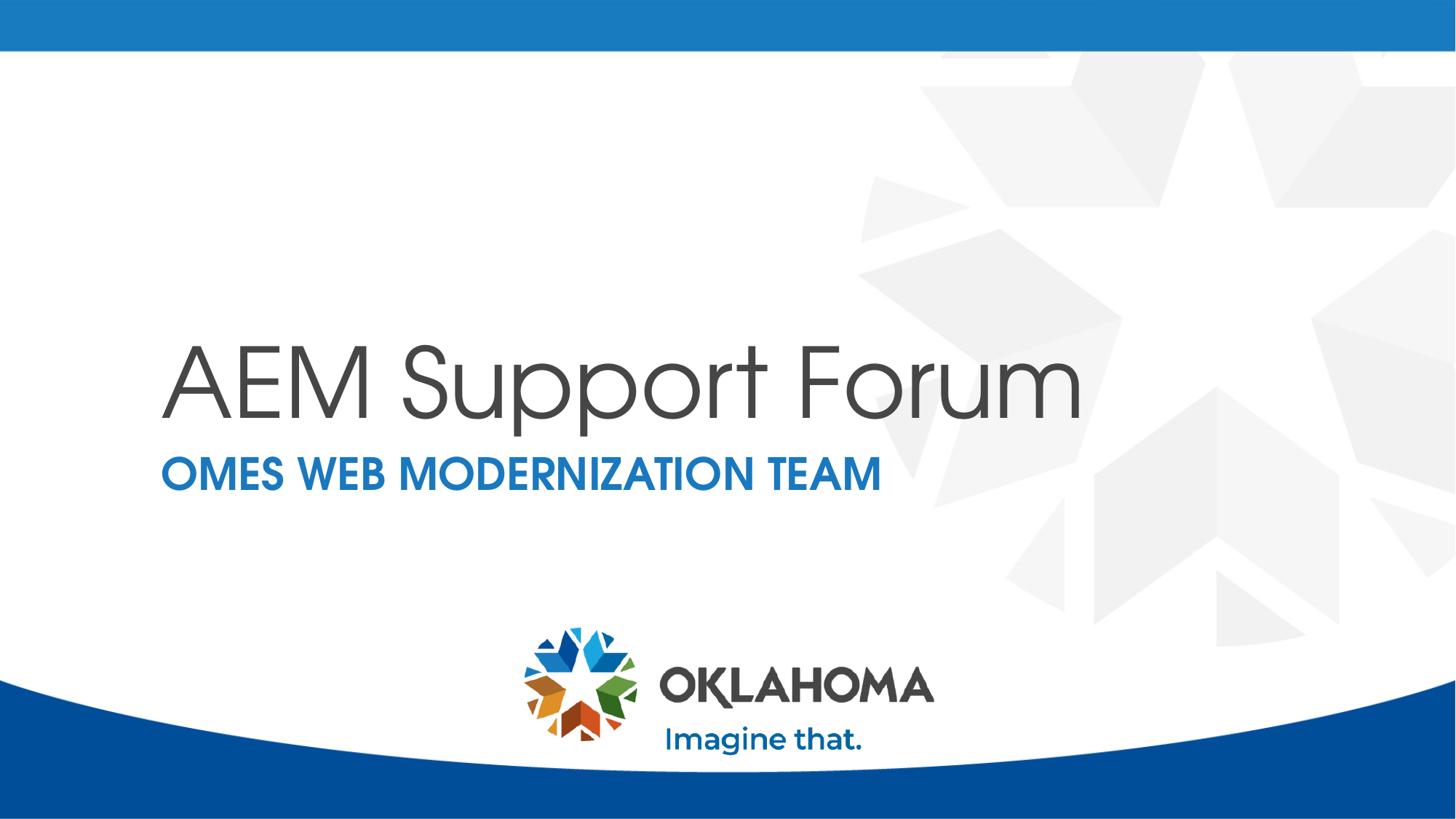

# AEM Support Forum
OMES Web Modernization Team